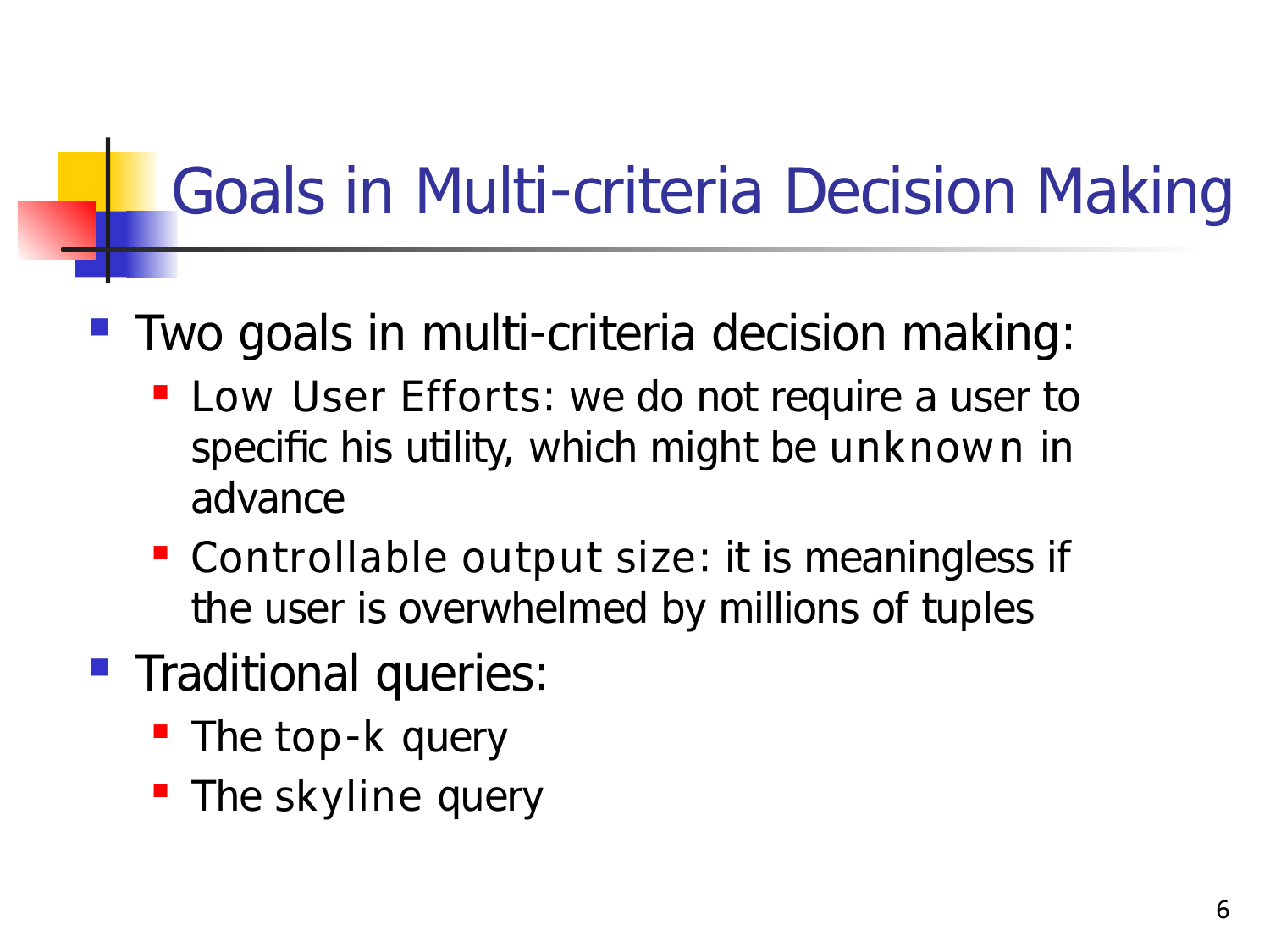

# Goals in Multi-criteria Decision Making
Two goals in multi-criteria decision making:
Low User Efforts: we do not require a user to specific his utility, which might be unknown in advance
Controllable output size: it is meaningless if the user is overwhelmed by millions of tuples
Traditional queries:
The top-k query
The skyline query
6